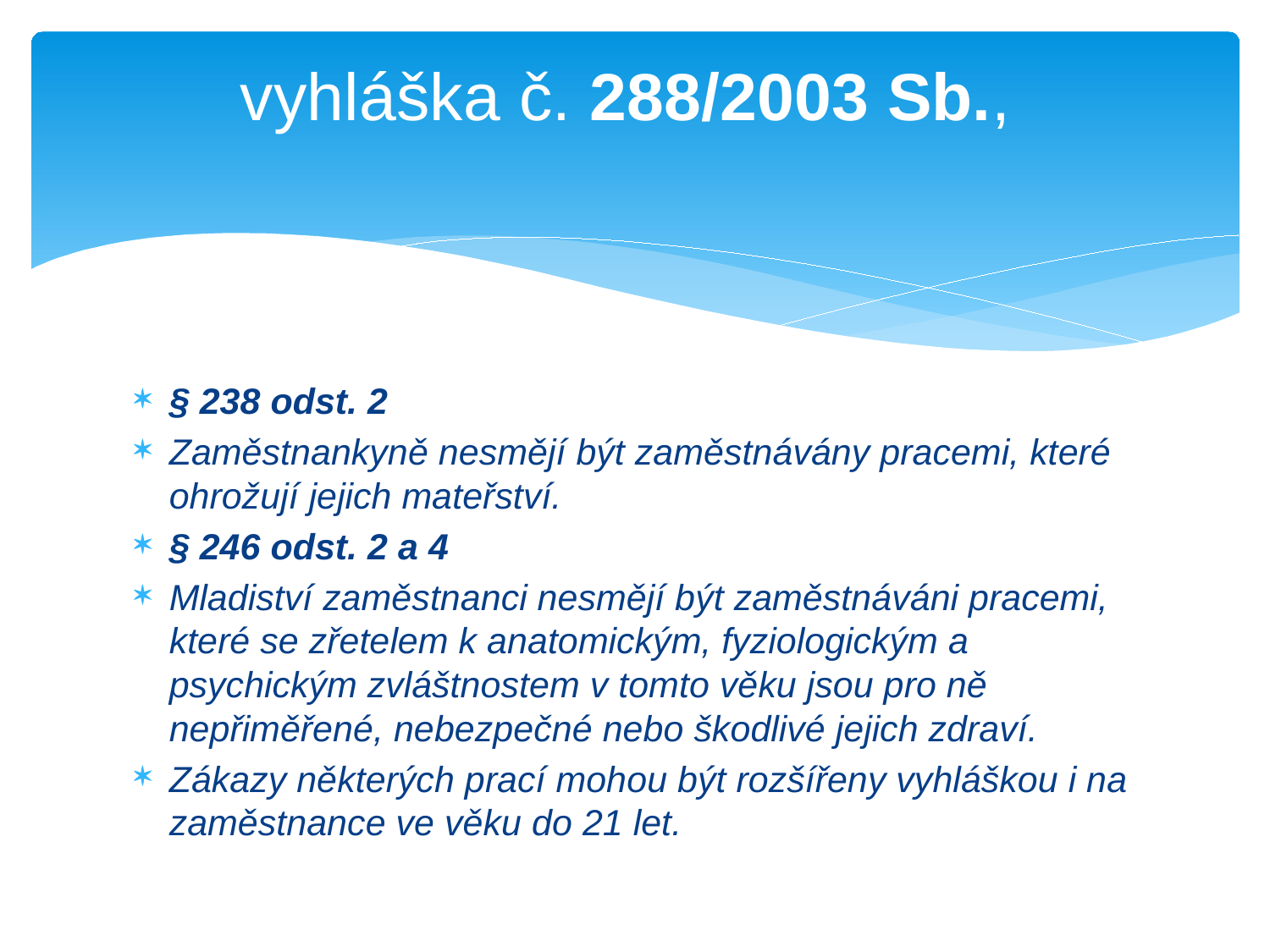

# vyhláška č. 288/2003 Sb.,
§ 238 odst. 2
Zaměstnankyně nesmějí být zaměstnávány pracemi, které ohrožují jejich mateřství.
§ 246 odst. 2 a 4
Mladiství zaměstnanci nesmějí být zaměstnáváni pracemi, které se zřetelem k anatomickým, fyziologickým a psychickým zvláštnostem v tomto věku jsou pro ně nepřiměřené, nebezpečné nebo škodlivé jejich zdraví.
Zákazy některých prací mohou být rozšířeny vyhláškou i na zaměstnance ve věku do 21 let.